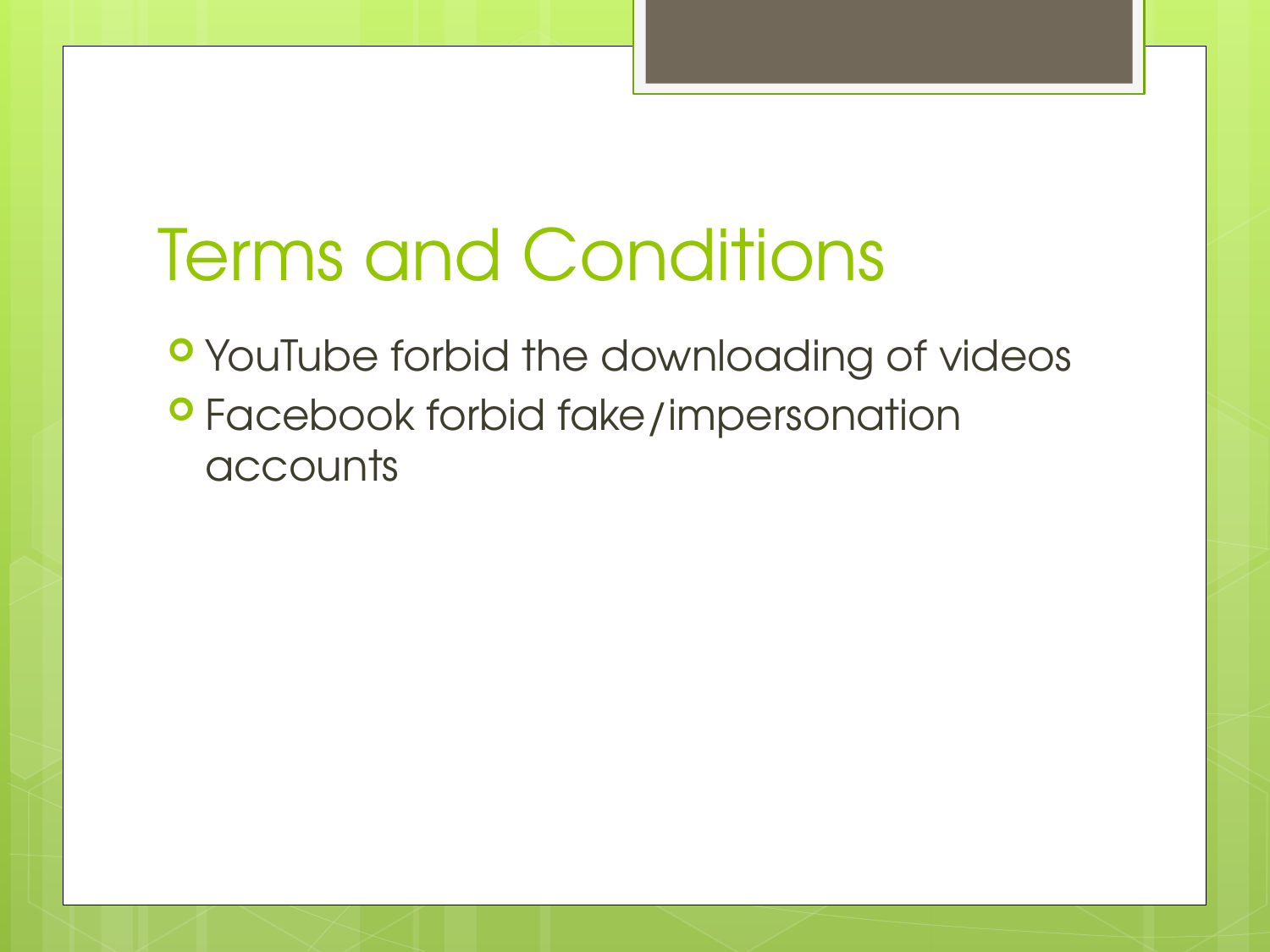

# Terms and Conditions
YouTube forbid the downloading of videos
Facebook forbid fake/impersonation accounts